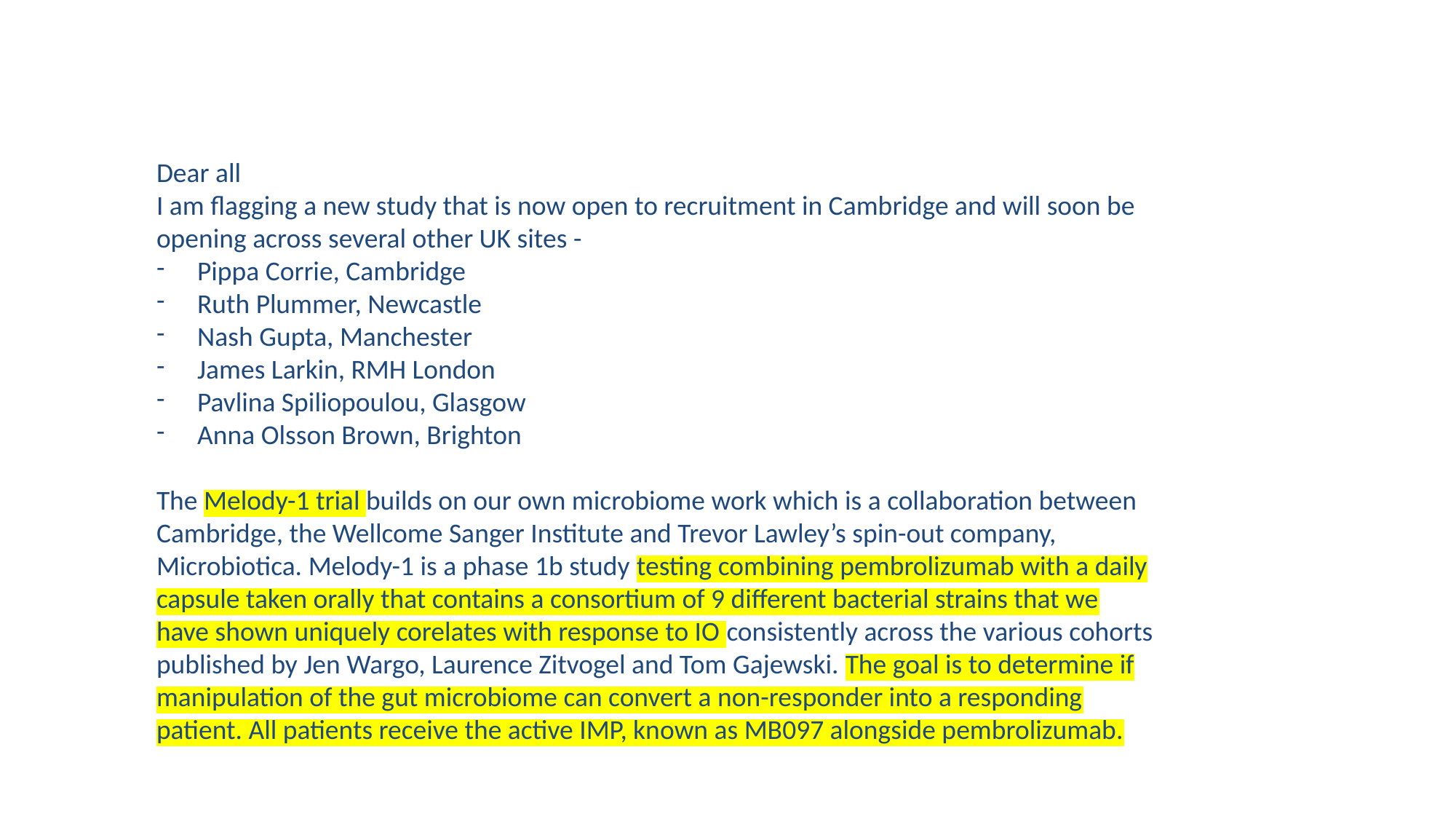

Dear all
I am flagging a new study that is now open to recruitment in Cambridge and will soon be opening across several other UK sites -
Pippa Corrie, Cambridge
Ruth Plummer, Newcastle
Nash Gupta, Manchester
James Larkin, RMH London
Pavlina Spiliopoulou, Glasgow
Anna Olsson Brown, Brighton

The Melody-1 trial builds on our own microbiome work which is a collaboration between Cambridge, the Wellcome Sanger Institute and Trevor Lawley’s spin-out company, Microbiotica. Melody-1 is a phase 1b study testing combining pembrolizumab with a daily capsule taken orally that contains a consortium of 9 different bacterial strains that we have shown uniquely corelates with response to IO consistently across the various cohorts published by Jen Wargo, Laurence Zitvogel and Tom Gajewski. The goal is to determine if manipulation of the gut microbiome can convert a non-responder into a responding patient. All patients receive the active IMP, known as MB097 alongside pembrolizumab.